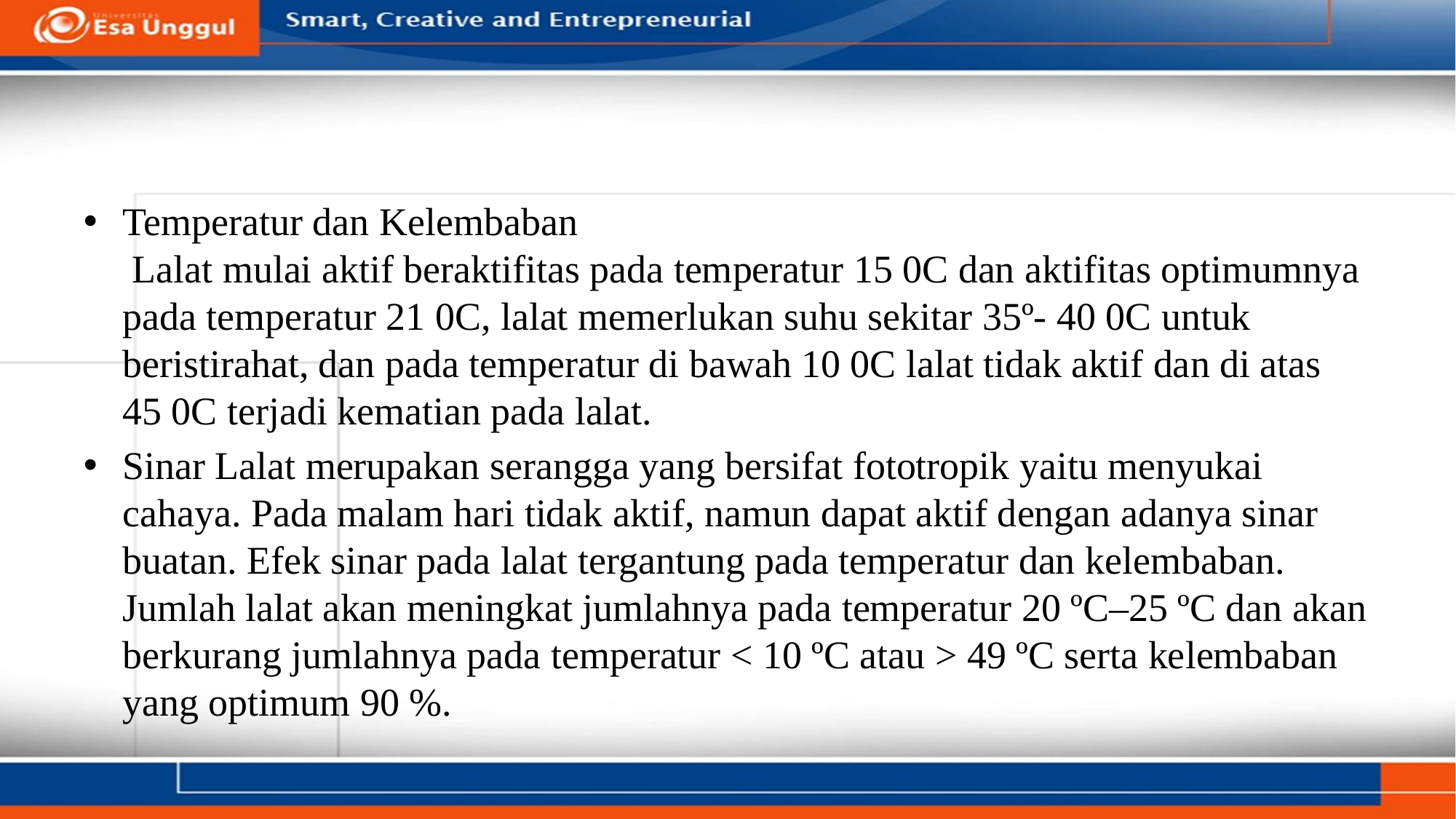

Temperatur dan Kelembaban
 Lalat mulai aktif beraktifitas pada temperatur 15 0C dan aktifitas optimumnya pada temperatur 21 0C, lalat memerlukan suhu sekitar 35º- 40 0C untuk beristirahat, dan pada temperatur di bawah 10 0C lalat tidak aktif dan di atas 45 0C terjadi kematian pada lalat.
Sinar Lalat merupakan serangga yang bersifat fototropik yaitu menyukai cahaya. Pada malam hari tidak aktif, namun dapat aktif dengan adanya sinar buatan. Efek sinar pada lalat tergantung pada temperatur dan kelembaban. Jumlah lalat akan meningkat jumlahnya pada temperatur 20 ºC–25 ºC dan akan berkurang jumlahnya pada temperatur < 10 ºC atau > 49 ºC serta kelembaban yang optimum 90 %.